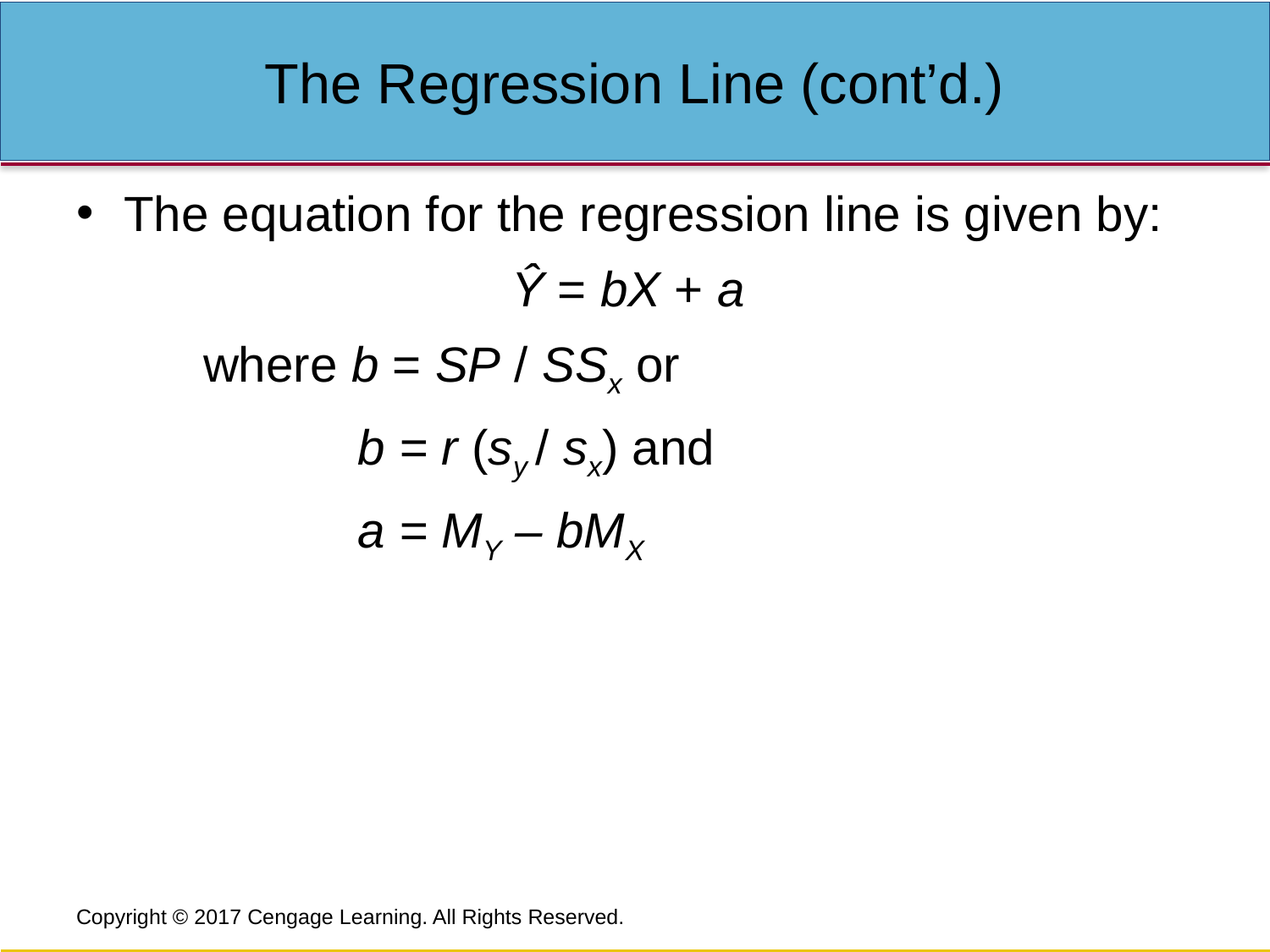

# The Regression Line (cont’d.)
The equation for the regression line is given by:
Ŷ = bX + a
	where b = SP / SSx or
		  b = r (sy / sx) and
		  a = MY – bMX

Copyright © 2017 Cengage Learning. All Rights Reserved.